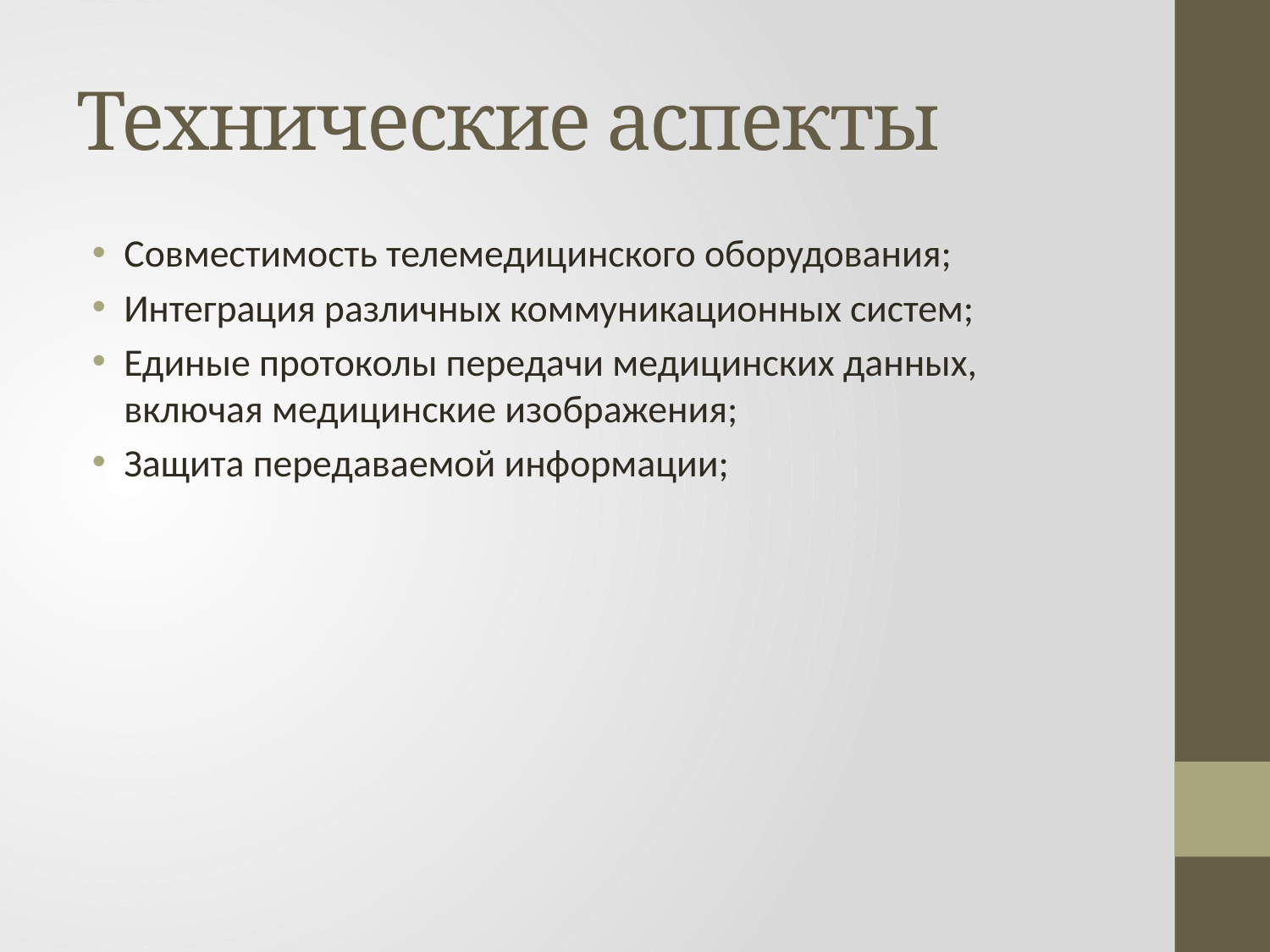

# Технические аспекты
Совместимость телемедицинского оборудования;
Интеграция различных коммуникационных систем;
Единые протоколы передачи медицинских данных, включая медицинские изображения;
Защита передаваемой информации;